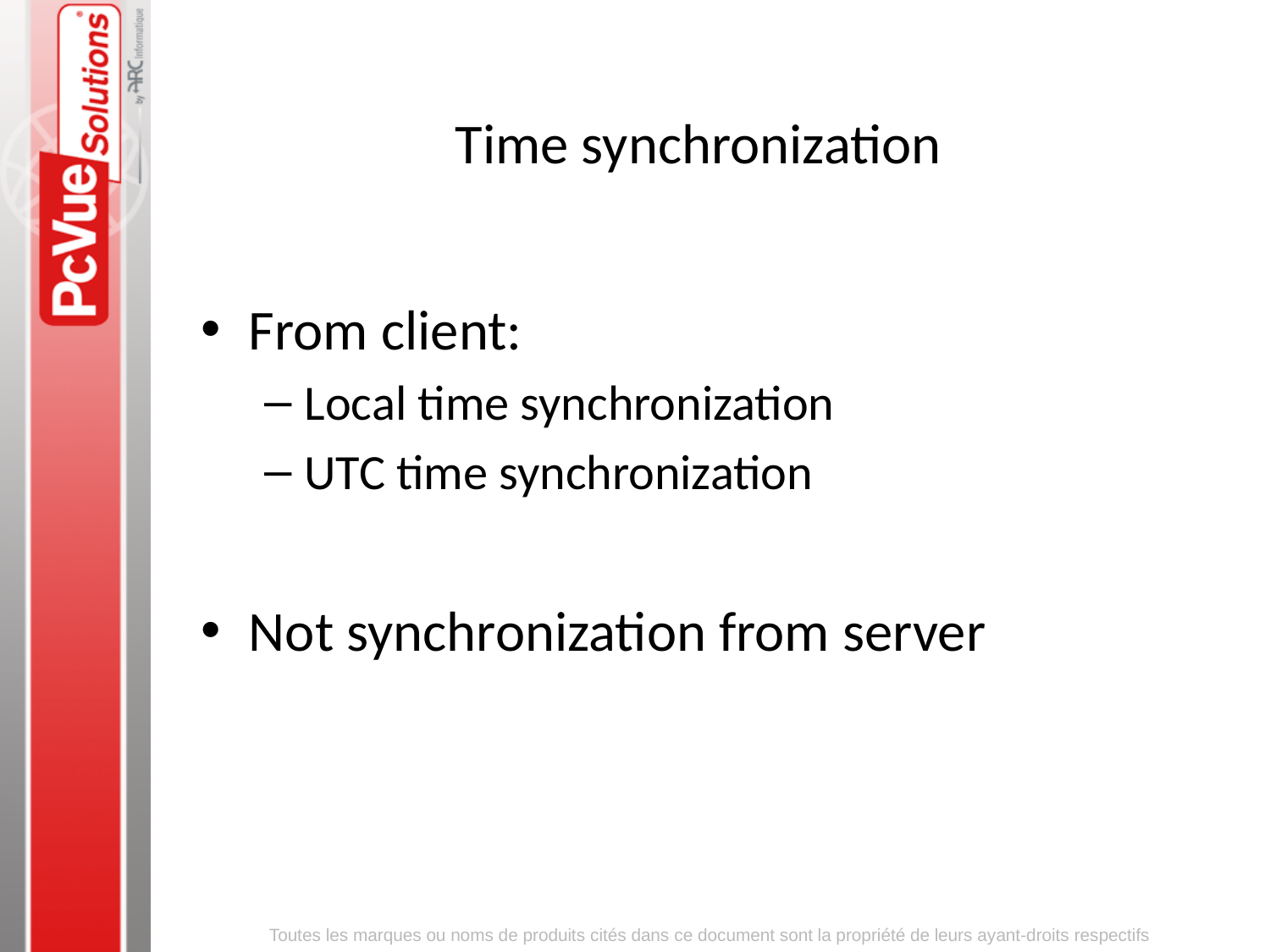

Time synchronization

From client:
Local time synchronization
UTC time synchronization

Not synchronization from server